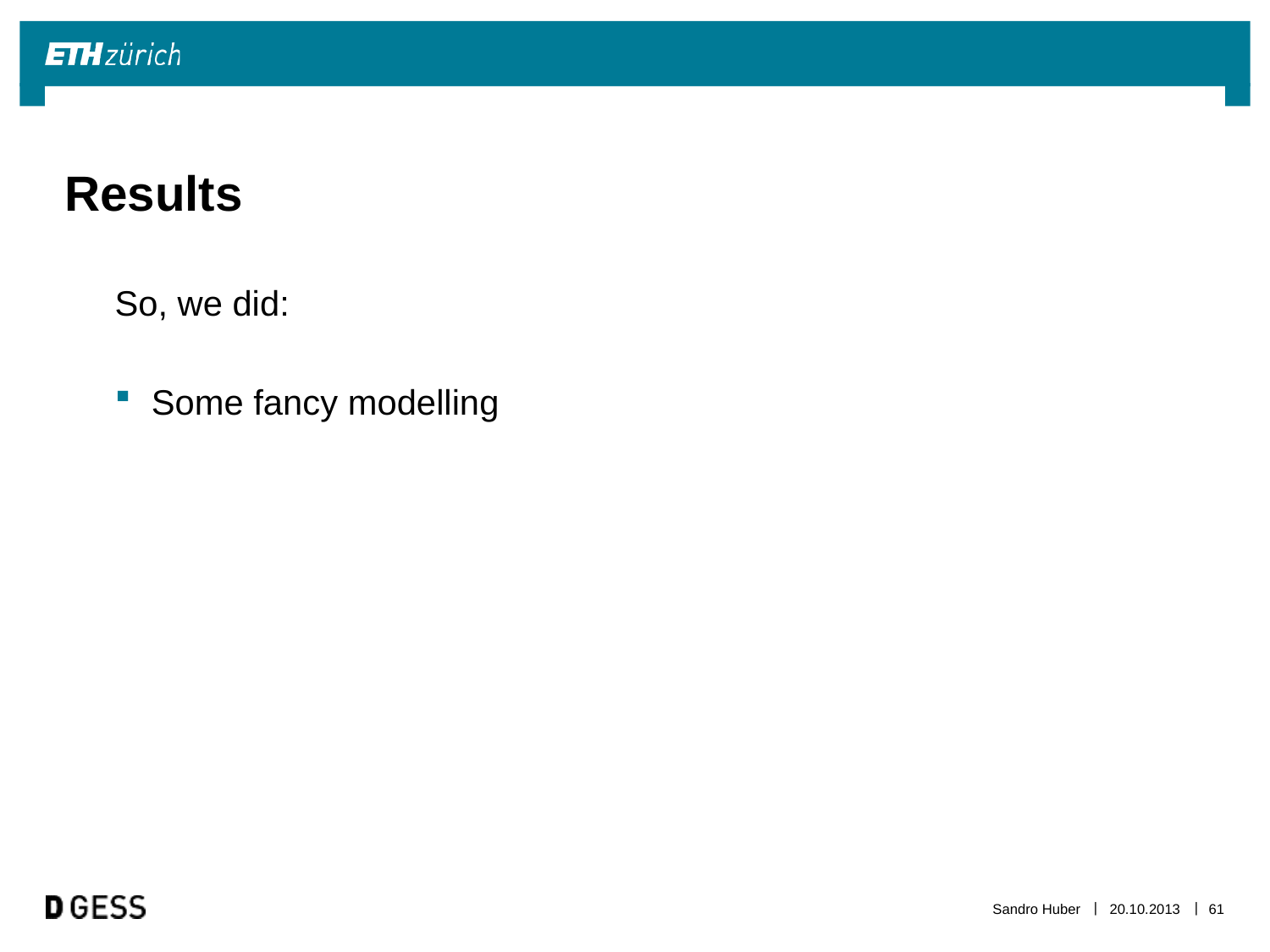

# Results
So, we did:

Some fancy modelling

Sandro Huber
20.10.2013
61